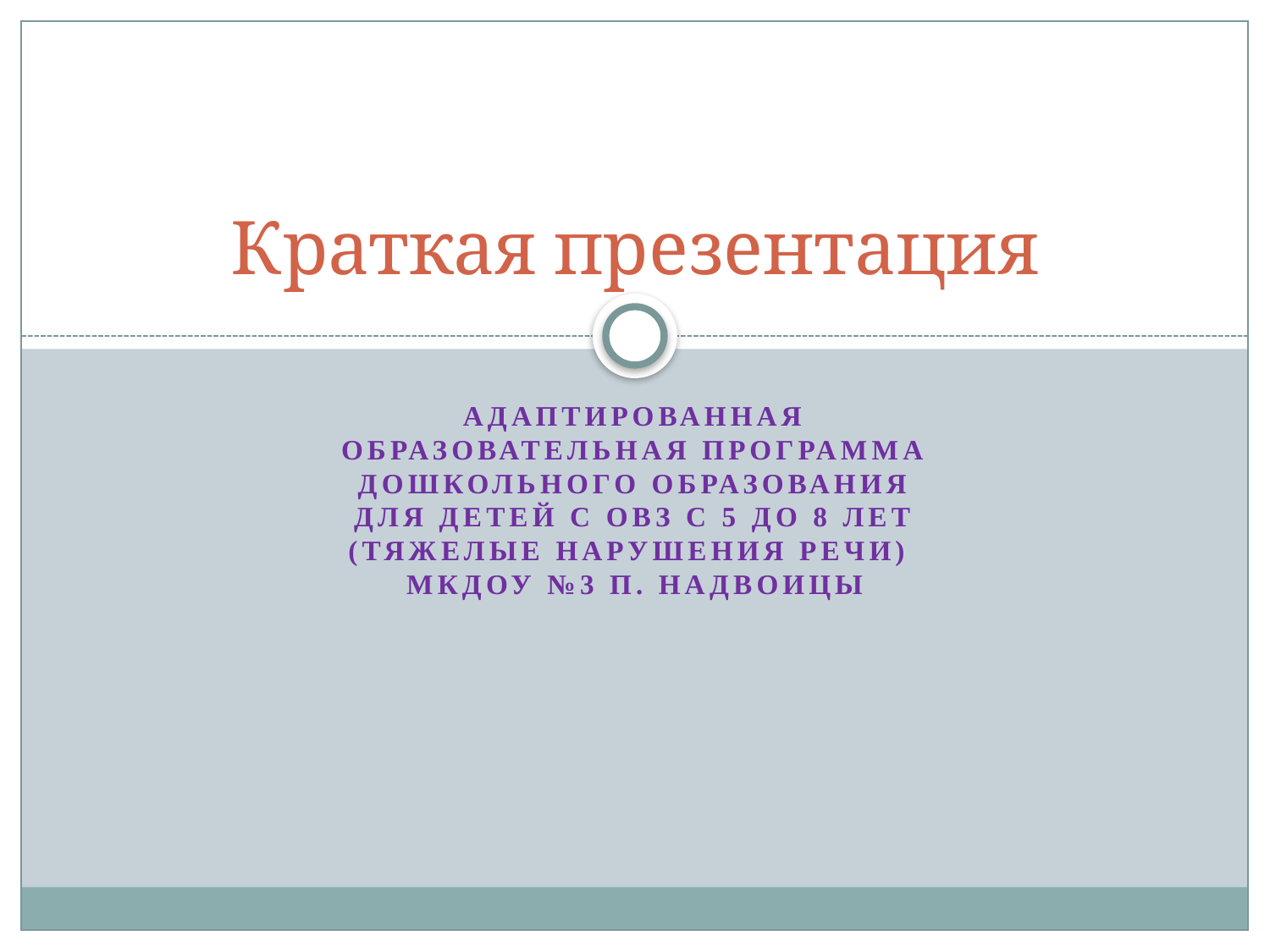

# Краткая презентация
Адаптированная
образовательная программа
дошкольного образования
для детей с ОВЗ с 5 до 8 лет
(тяжелые нарушения речи)
МКДОУ №3 п. Надвоицы